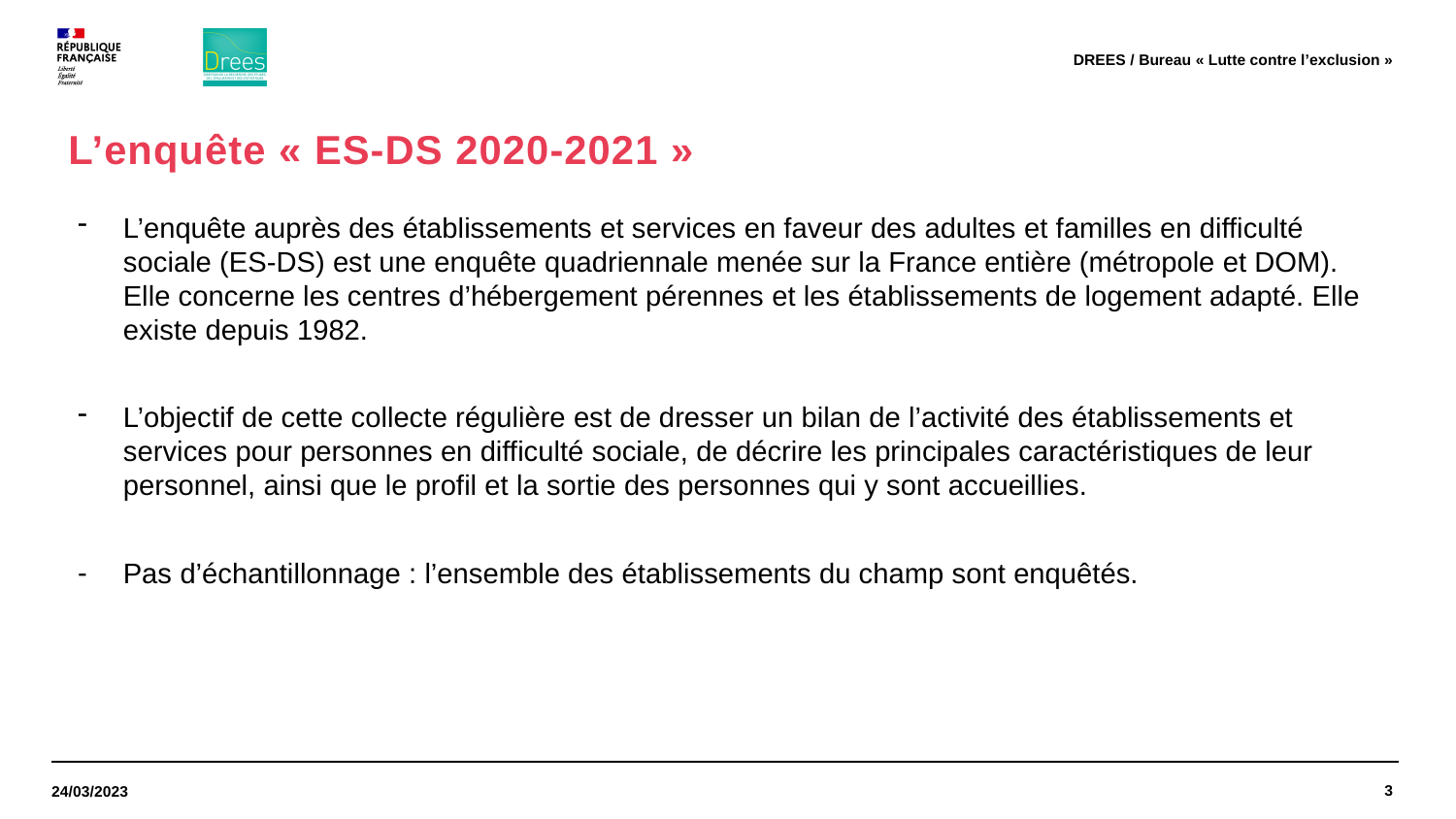

DREES / Bureau « Lutte contre l’exclusion »
# L’enquête « ES-DS 2020-2021 »
L’enquête auprès des établissements et services en faveur des adultes et familles en difficulté sociale (ES-DS) est une enquête quadriennale menée sur la France entière (métropole et DOM). Elle concerne les centres d’hébergement pérennes et les établissements de logement adapté. Elle existe depuis 1982.

L’objectif de cette collecte régulière est de dresser un bilan de l’activité des établissements et services pour personnes en difficulté sociale, de décrire les principales caractéristiques de leur personnel, ainsi que le profil et la sortie des personnes qui y sont accueillies.

Pas d’échantillonnage : l’ensemble des établissements du champ sont enquêtés.

3
24/03/2023